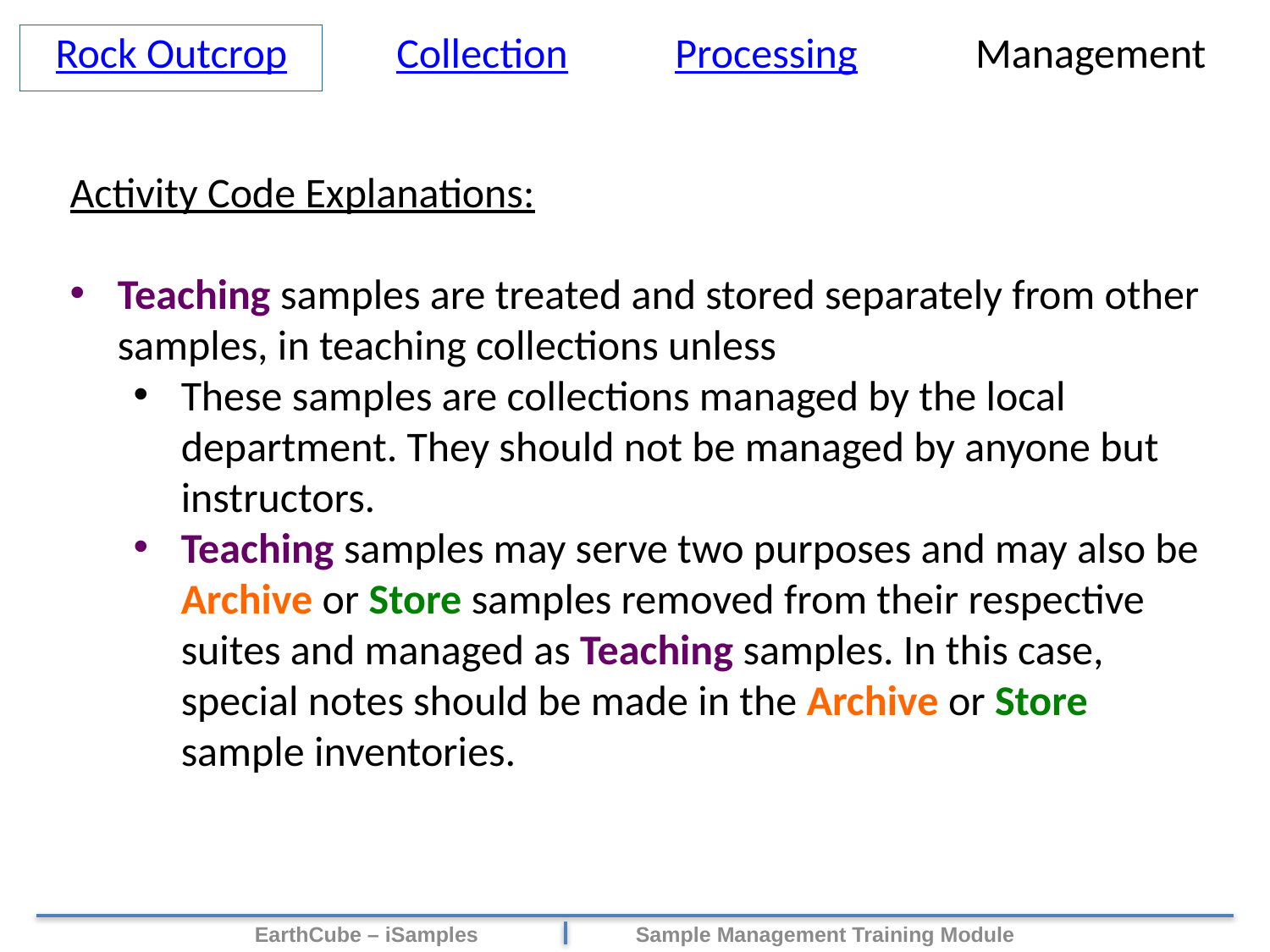

Rock Outcrop
Collection
Processing
Management
Activity Code Explanations:

Teaching samples are treated and stored separately from other samples, in teaching collections unless
These samples are collections managed by the local department. They should not be managed by anyone but instructors.
Teaching samples may serve two purposes and may also be Archive or Store samples removed from their respective suites and managed as Teaching samples. In this case, special notes should be made in the Archive or Store sample inventories.
EarthCube – iSamples      	Sample Management Training Module